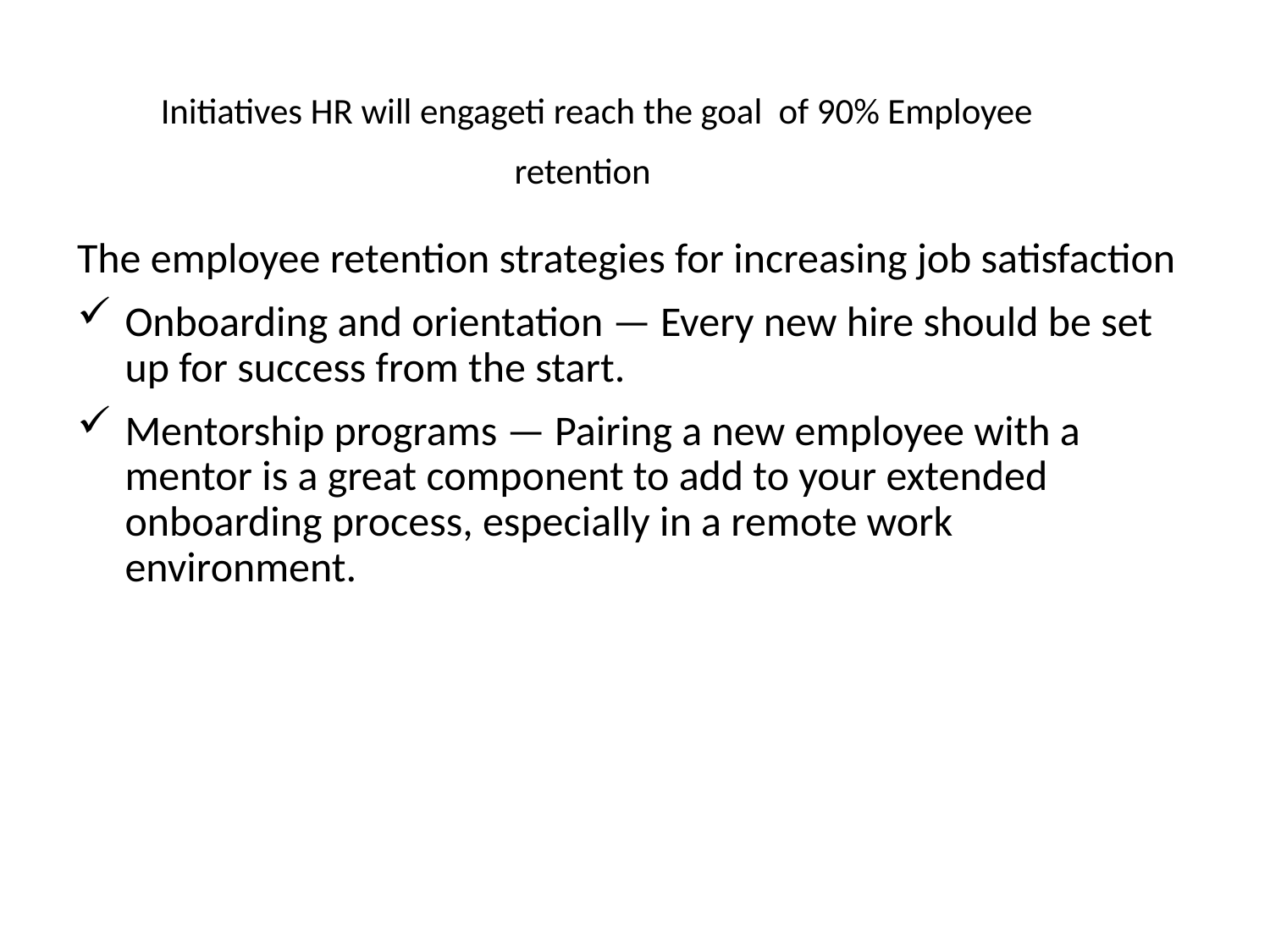

# Initiatives HR will engageti reach the goal  of 90% Employee retention
The employee retention strategies for increasing job satisfaction
Onboarding and orientation — Every new hire should be set up for success from the start.
Mentorship programs — Pairing a new employee with a mentor is a great component to add to your extended onboarding process, especially in a remote work environment.